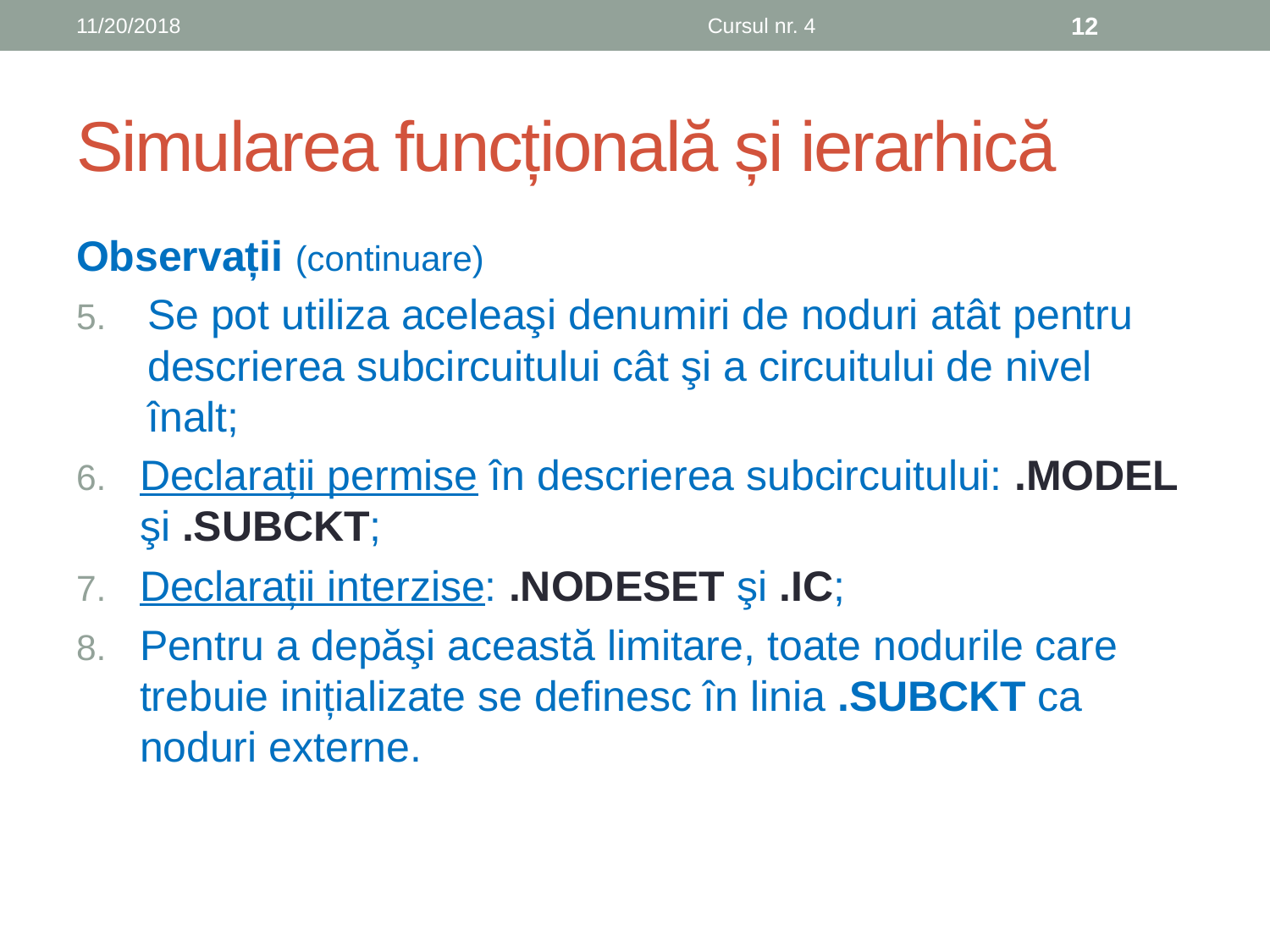

11/20/2018
Cursul nr. 4
12
# Simularea funcțională și ierarhică
Observații (continuare)
Se pot utiliza aceleaşi denumiri de noduri atât pentru descrierea subcircuitului cât şi a circuitului de nivel înalt;
Declarații permise în descrierea subcircuitului: .MODEL şi .SUBCKT;
Declarații interzise: .NODESET şi .IC;
Pentru a depăşi această limitare, toate nodurile care trebuie inițializate se definesc în linia .SUBCKT ca noduri externe.